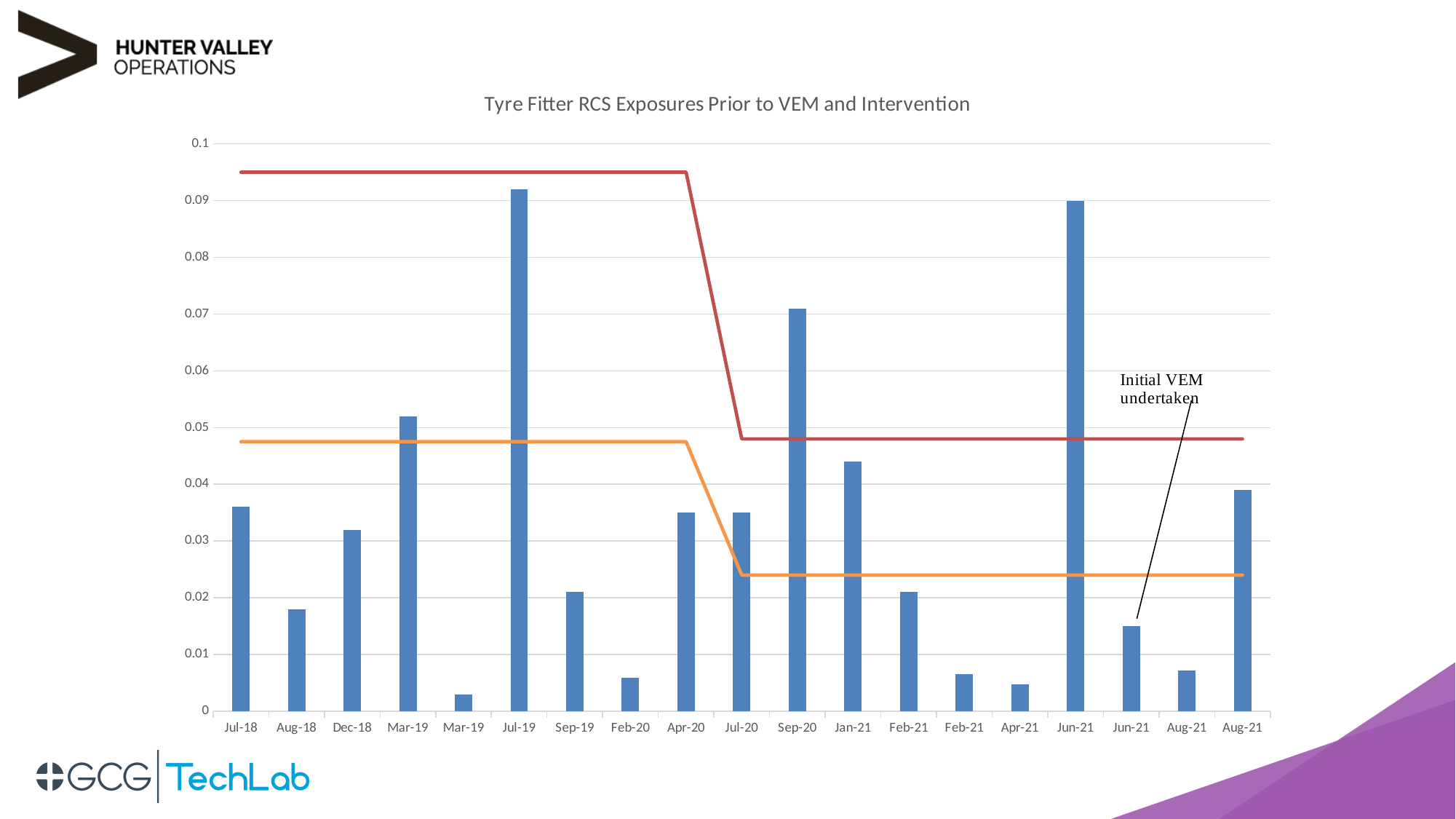

### Chart: Tyre Fitter RCS Exposures Prior to VEM and Intervention

| Category |  |  |  |
|---|---|---|---|
| 43306 | 0.036 | 0.095 | 0.0475 |
| 43329 | 0.018 | 0.095 | 0.0475 |
| 43440 | 0.032 | 0.095 | 0.0475 |
| 43545 | 0.052 | 0.095 | 0.0475 |
| 43545 | 0.003 | 0.095 | 0.0475 |
| 43649 | 0.092 | 0.095 | 0.0475 |
| 43712 | 0.021 | 0.095 | 0.0475 |
| 43867 | 0.0059 | 0.095 | 0.0475 |
| 43923 | 0.035 | 0.095 | 0.0475 |
| 44014 | 0.035 | 0.048 | 0.024 |
| 44075 | 0.071 | 0.048 | 0.024 |
| 44209 | 0.044 | 0.048 | 0.024 |
| 44230 | 0.021 | 0.048 | 0.024 |
| 44230 | 0.0065 | 0.048 | 0.024 |
| 44293 | 0.0048 | 0.048 | 0.024 |
| 44354 | 0.09 | 0.048 | 0.024 |
| 44354 | 0.015 | 0.048 | 0.024 |
| 44411 | 0.0072 | 0.048 | 0.024 |
| 44411 | 0.039 | 0.048 | 0.024 |